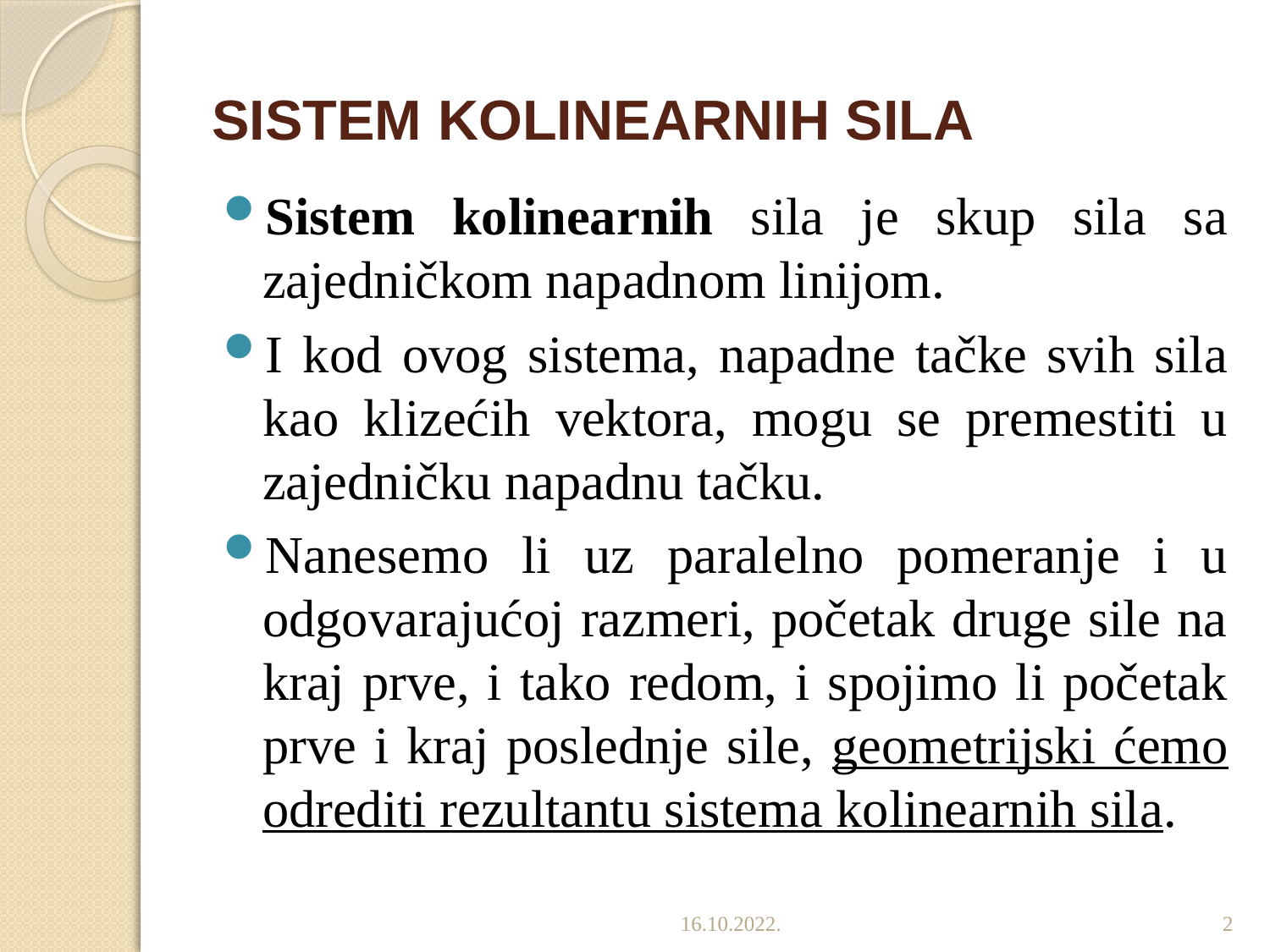

# SISTEM KOLINEARNIH SILA
Sistem kolinearnih sila je skup sila sa zajedničkom napadnom linijom.
I kod ovog sistema, napadne tačke svih sila kao klizećih vektora, mogu se premestiti u zajedničku napadnu tačku.
Nanesemo li uz paralelno pomeranje i u odgovarajućoj razmeri, početak druge sile na kraj prve, i tako redom, i spojimo li početak prve i kraj poslednje sile, geometrijski ćemo odrediti rezultantu sistema kolinearnih sila.
16.10.2022.
2